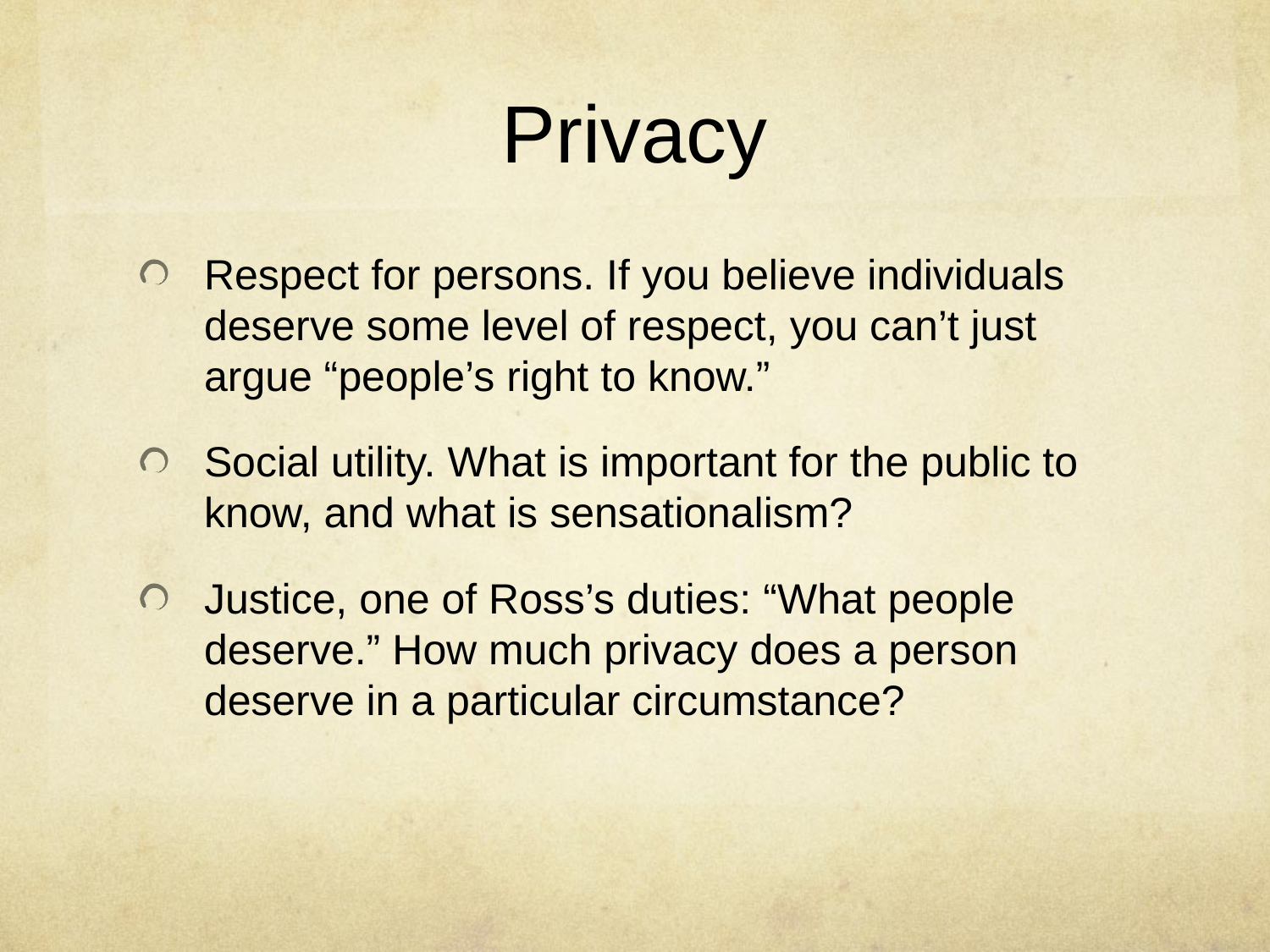

# Privacy
Respect for persons. If you believe individuals deserve some level of respect, you can’t just argue “people’s right to know.”
Social utility. What is important for the public to know, and what is sensationalism?
Justice, one of Ross’s duties: “What people deserve.” How much privacy does a person deserve in a particular circumstance?